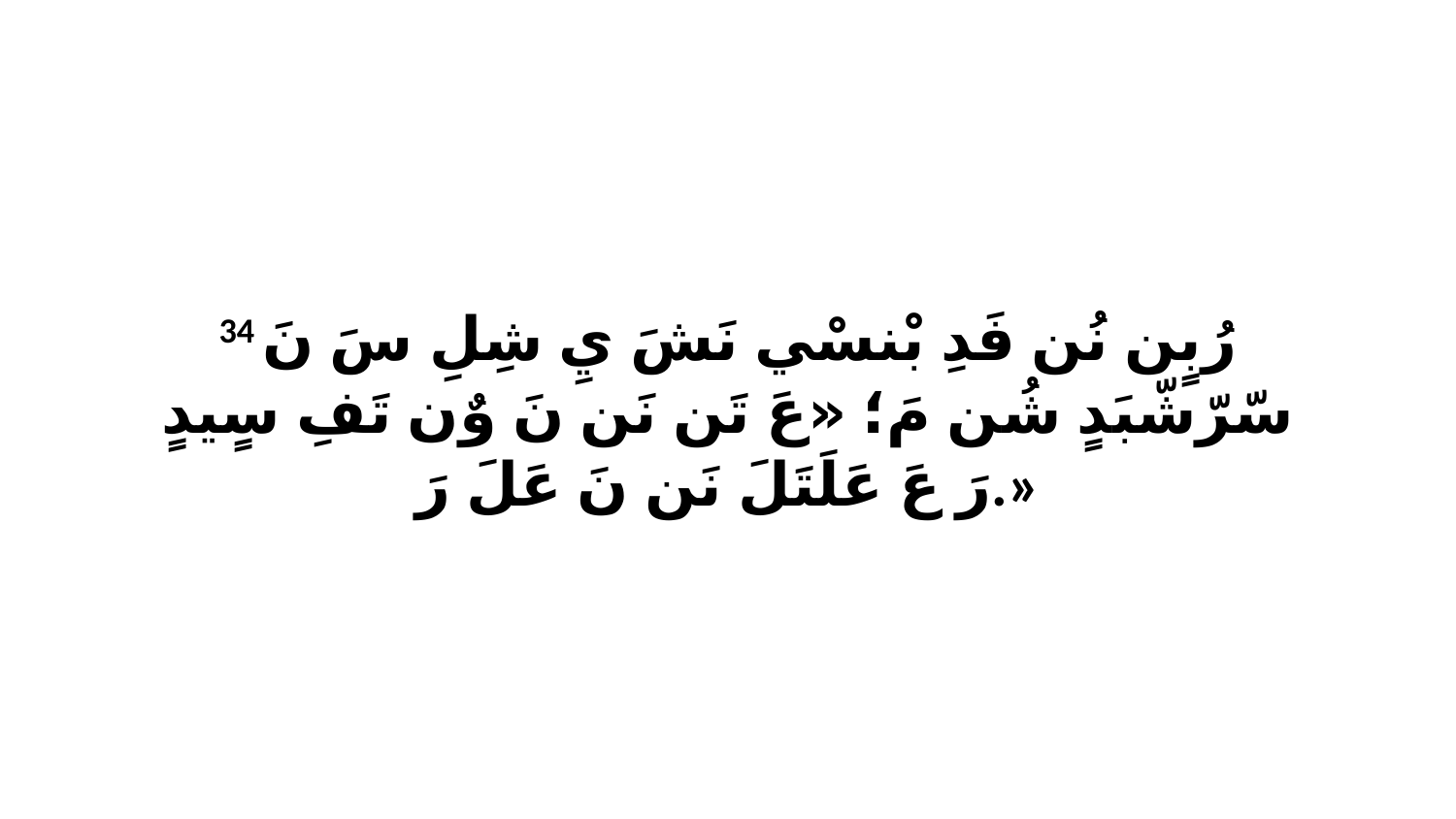

34 رُبٍن نُن فَدِ بْنسْي نَشَ يِ شِلِ سَ نَ سّرّشّبَدٍ شُن مَ؛ «عَ تَن نَن نَ وٌن تَفِ سٍيدٍ رَ عَ عَلَتَلَ نَن نَ عَلَ رَ.»